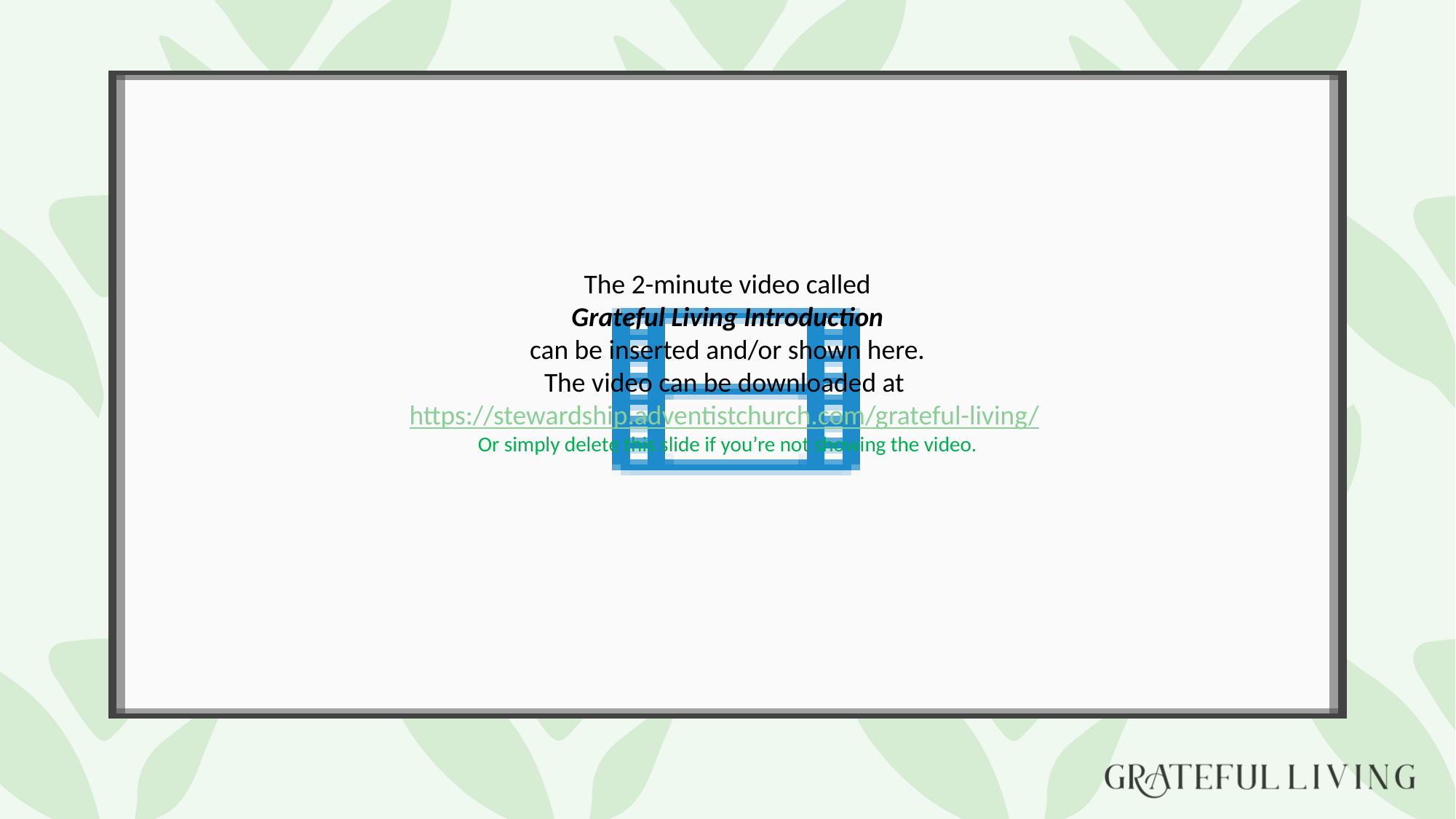

The 2-minute video called
Grateful Living Introduction
can be inserted and/or shown here.
The video can be downloaded at https://stewardship.adventistchurch.com/grateful-living/
Or simply delete this slide if you’re not showing the video.